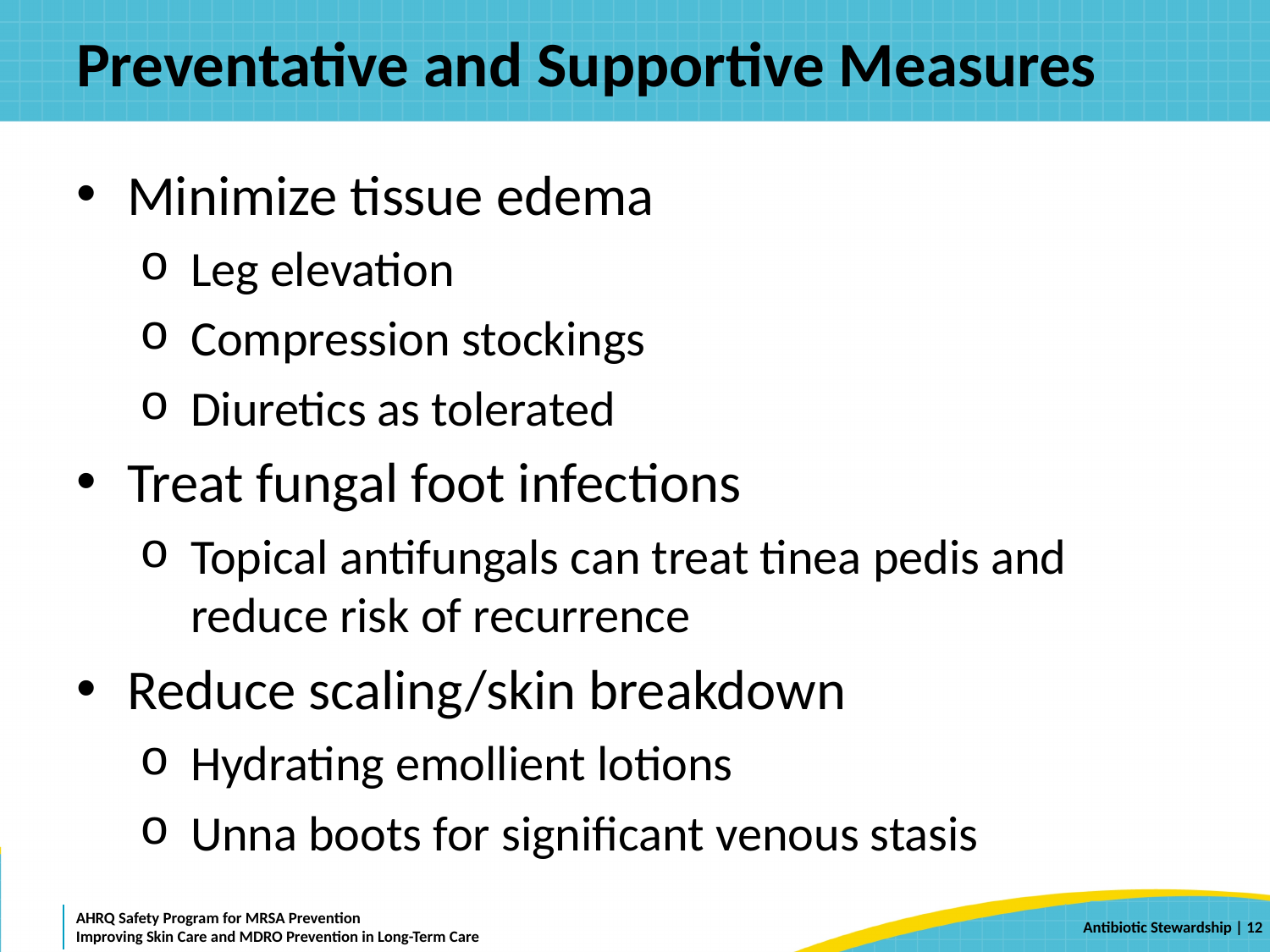

# Preventative and Supportive Measures
Minimize tissue edema
Leg elevation
Compression stockings
Diuretics as tolerated
Treat fungal foot infections
Topical antifungals can treat tinea pedis and reduce risk of recurrence
Reduce scaling/skin breakdown
Hydrating emollient lotions
Unna boots for significant venous stasis
 | 12